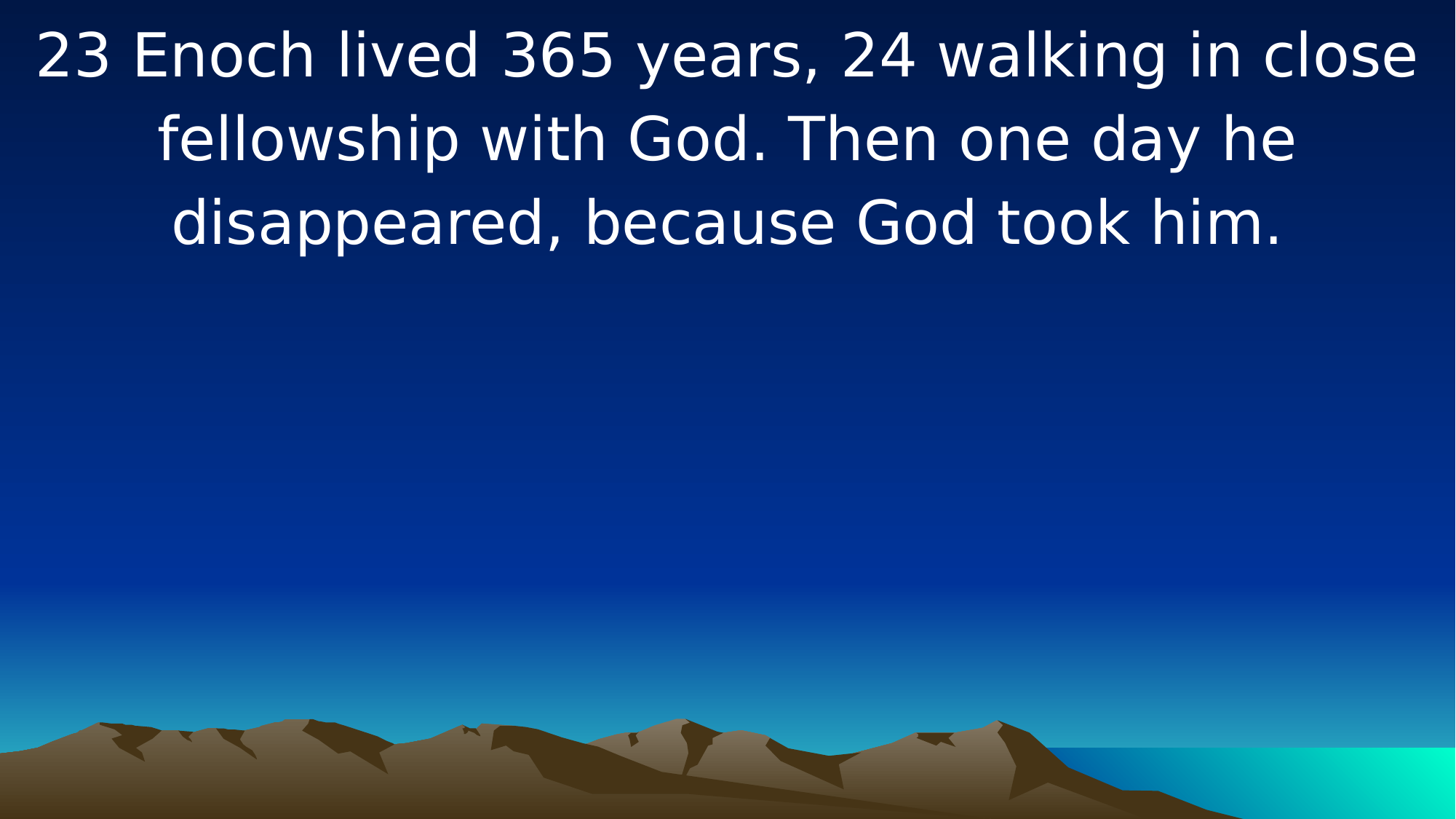

23 Enoch lived 365 years, 24 walking in close fellowship with God. Then one day he disappeared, because God took him.